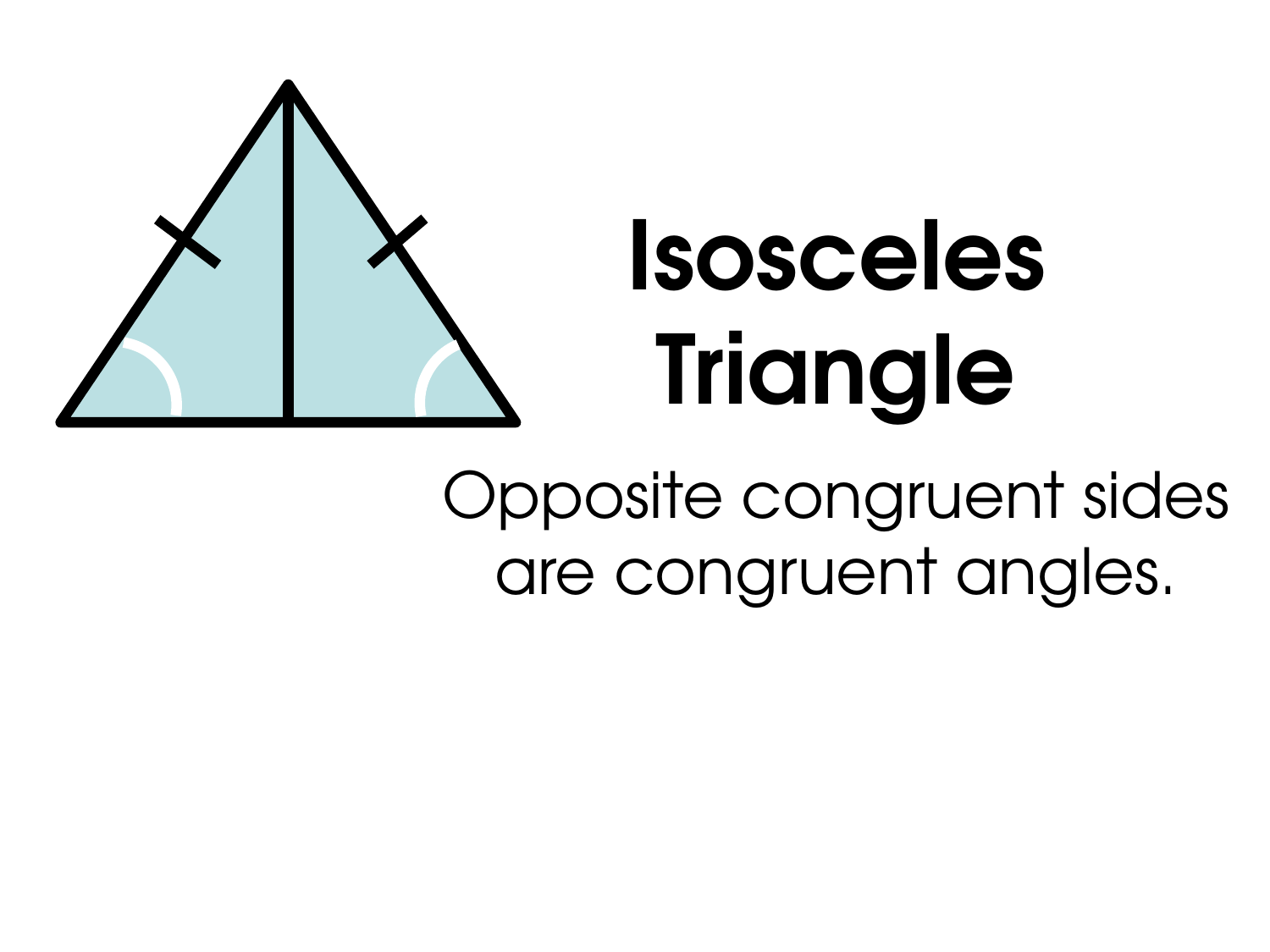

Isosceles Triangle
Opposite congruent sides are congruent angles.